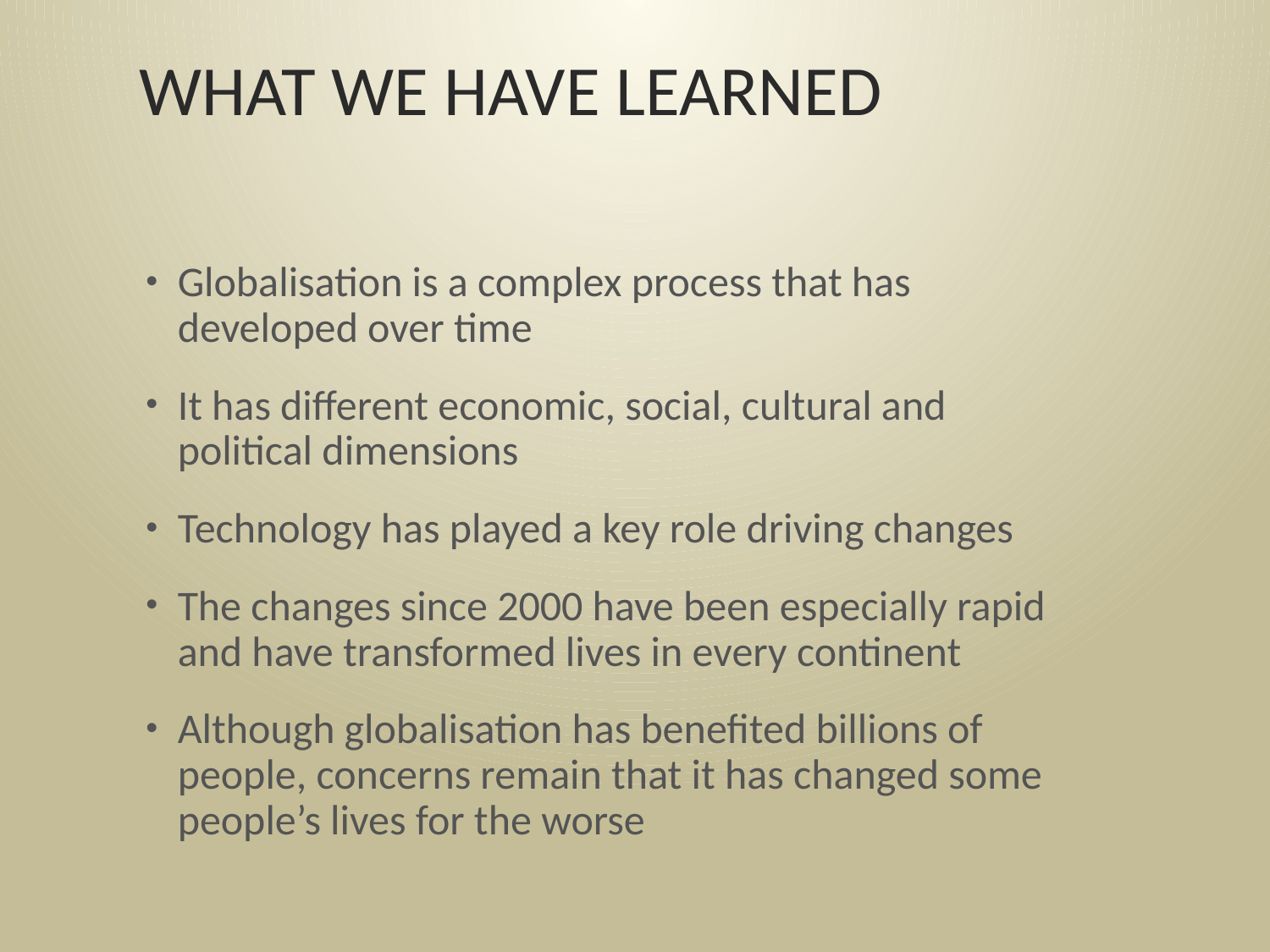

# What we have learned
Globalisation is a complex process that has developed over time
It has different economic, social, cultural and political dimensions
Technology has played a key role driving changes
The changes since 2000 have been especially rapid and have transformed lives in every continent
Although globalisation has benefited billions of people, concerns remain that it has changed some people’s lives for the worse